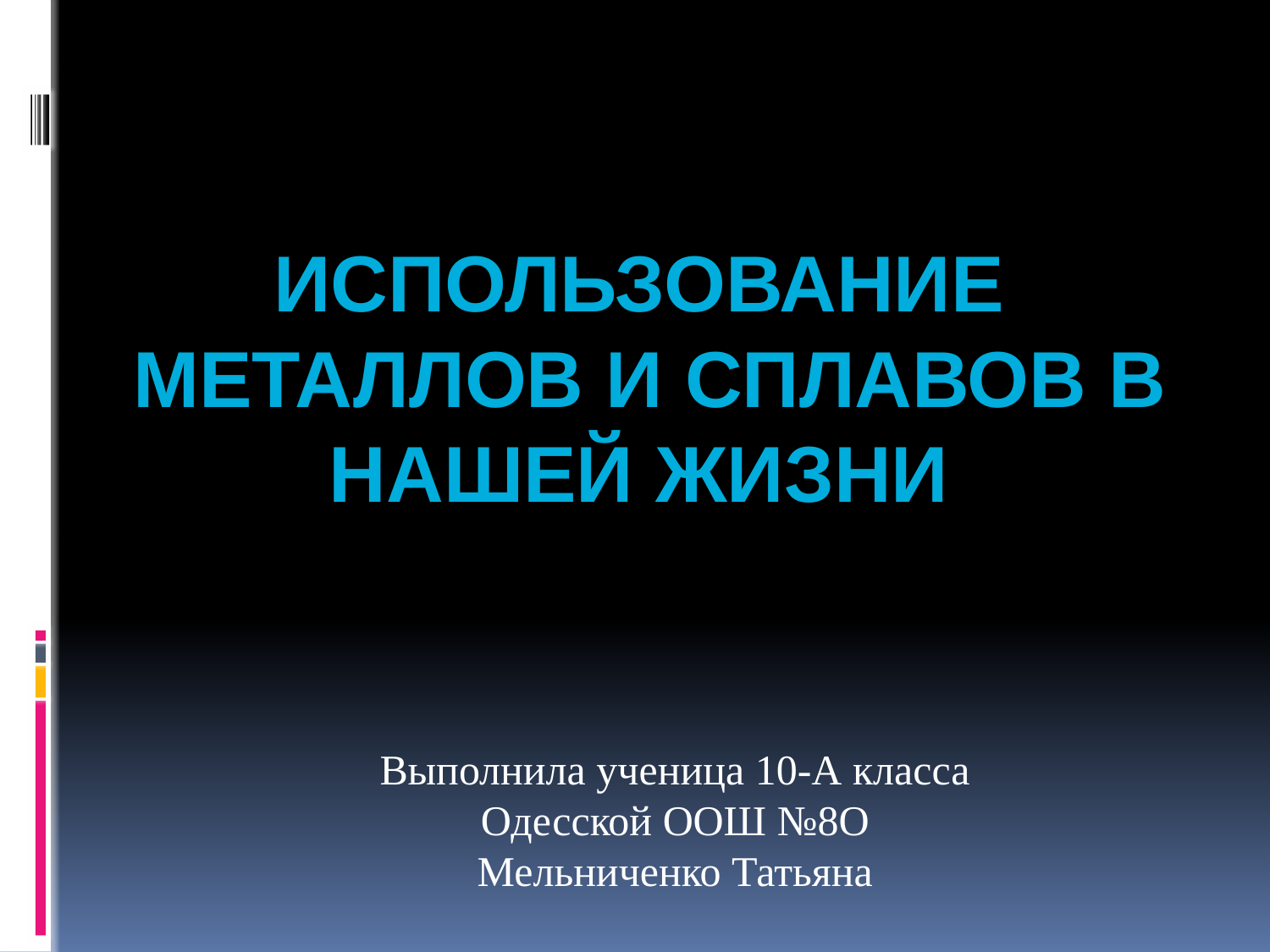

ИСПОЛЬЗОВАНИЕ
МЕТАЛлОВ и сплавов В НАШЕЙ ЖИЗНИ
Выполнила ученица 10-А класса
Одесской ООШ №8О
Мельниченко Татьяна